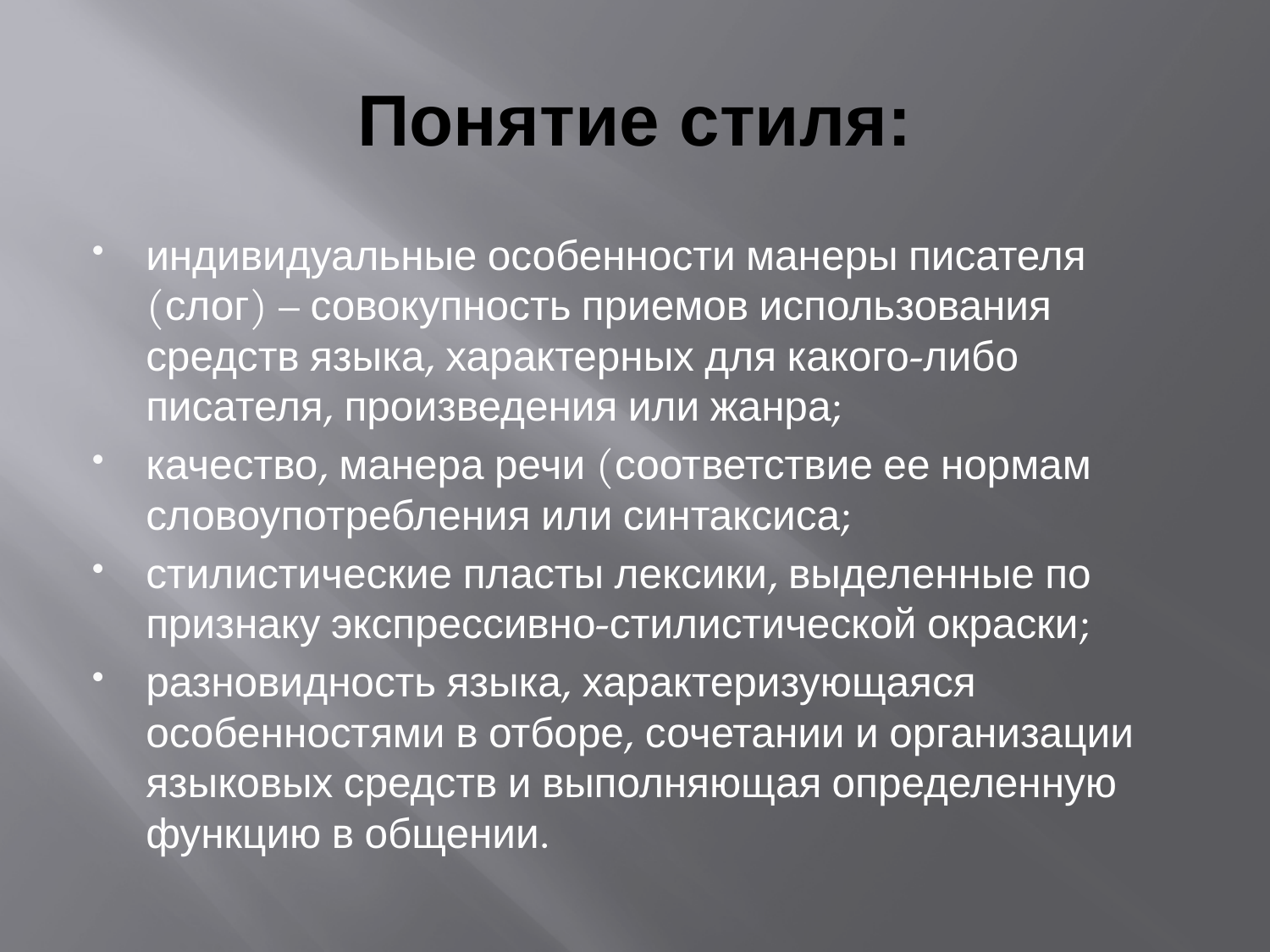

# Понятие стиля:
индивидуальные особенности манеры писателя (слог) – совокупность приемов использования средств языка, характерных для какого-либо писателя, произведения или жанра;
качество, манера речи (соответствие ее нормам словоупотребления или синтаксиса;
стилистические пласты лексики, выделенные по признаку экспрессивно-стилистической окраски;
разновидность языка, характеризующаяся особенностями в отборе, сочетании и организации языковых средств и выполняющая определенную функцию в общении.